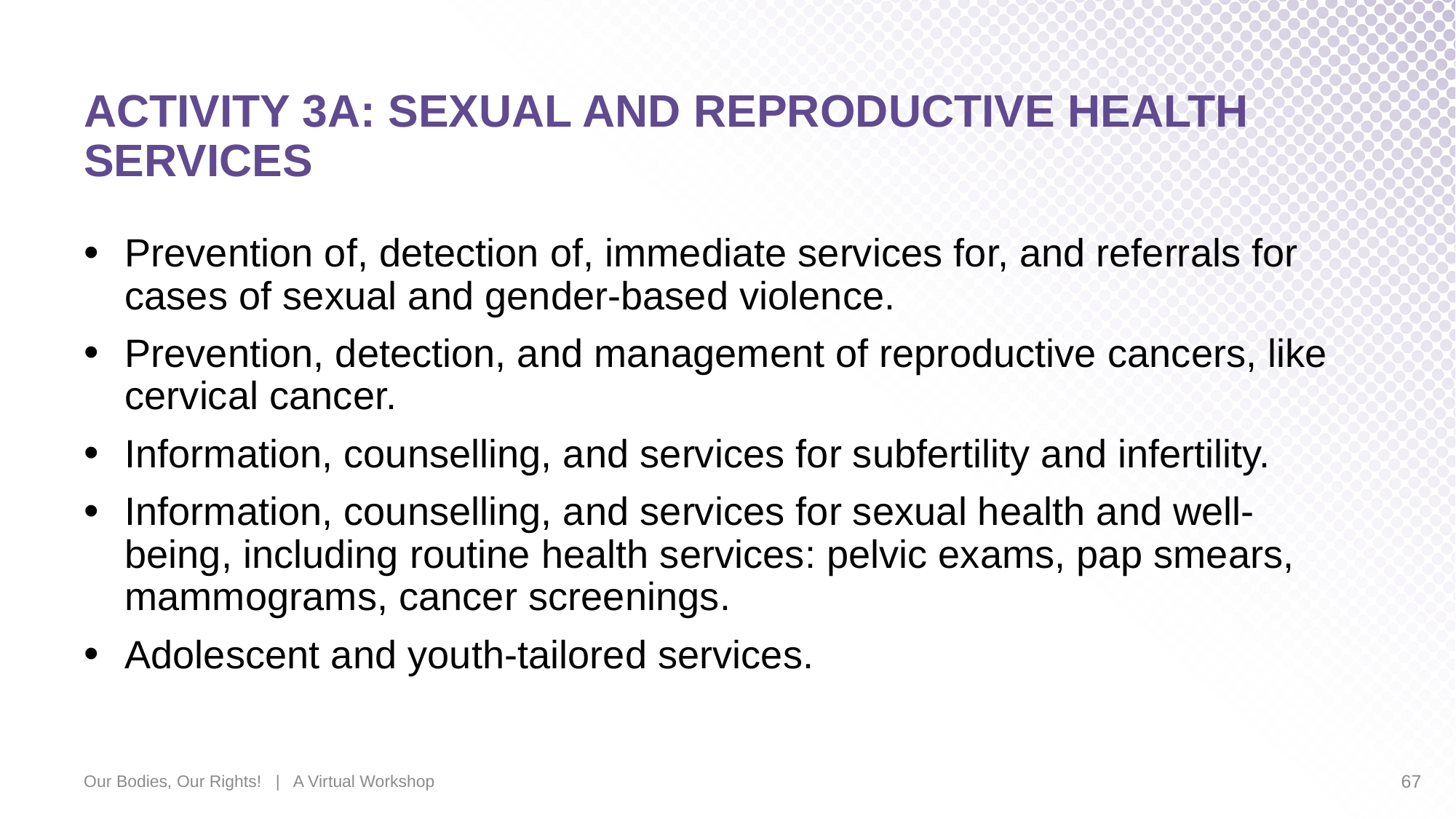

# ACTIVITY 3A: SEXUAL AND REPRODUCTIVE HEALTH SERVICES
Prevention of, detection of, immediate services for, and referrals for cases of sexual and gender-based violence.
Prevention, detection, and management of reproductive cancers, like cervical cancer.
Information, counselling, and services for subfertility and infertility.
Information, counselling, and services for sexual health and well-being, including routine health services: pelvic exams, pap smears, mammograms, cancer screenings.
Adolescent and youth-tailored services.
Our Bodies, Our Rights!   |   A Virtual Workshop
67